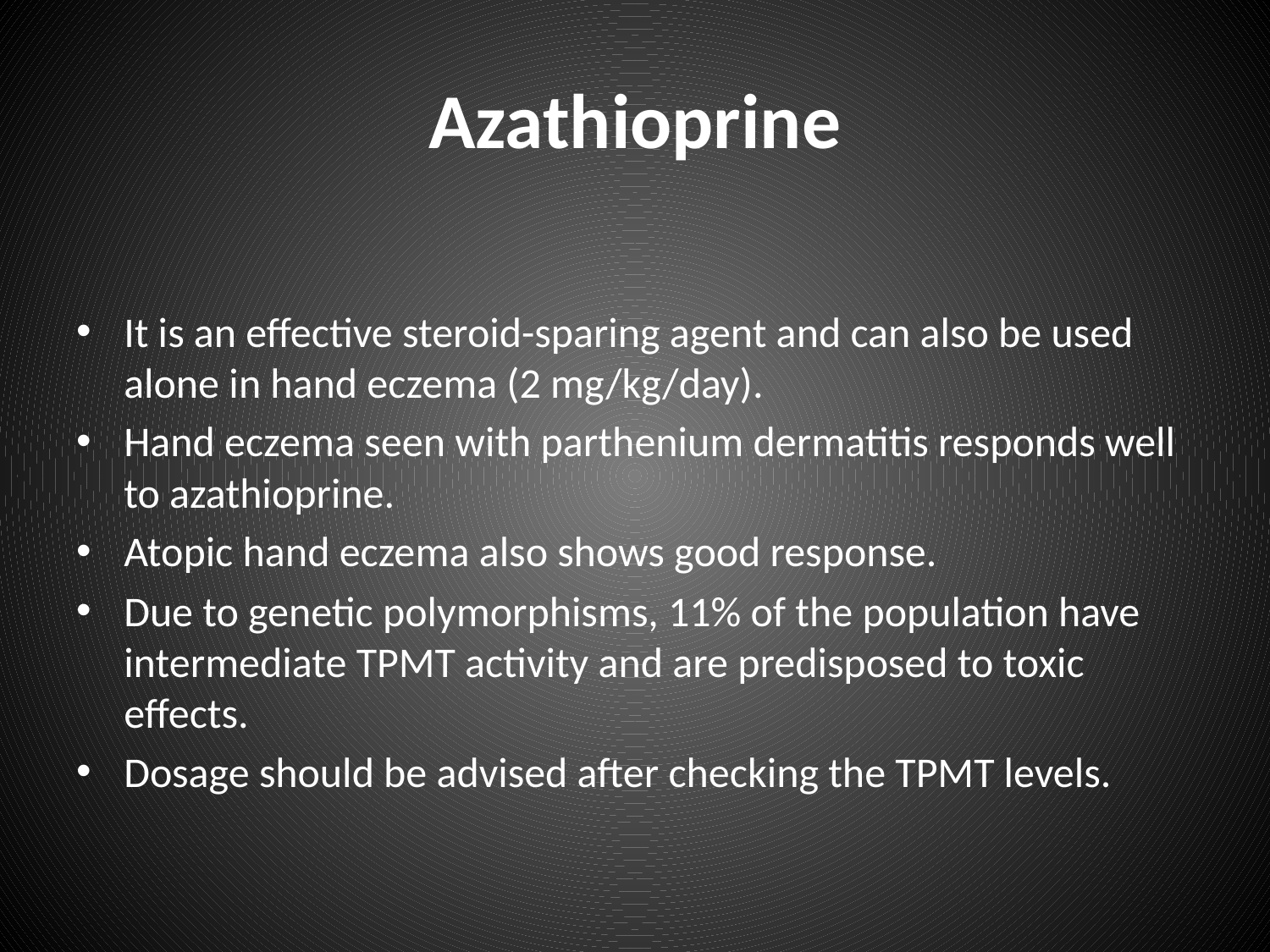

# Azathioprine

It is an effective steroid-sparing agent and can also be used alone in hand eczema (2 mg/kg/day).
Hand eczema seen with parthenium dermatitis responds well to azathioprine.
Atopic hand eczema also shows good response.
Due to genetic polymorphisms, 11% of the population have intermediate TPMT activity and are predisposed to toxic effects.
Dosage should be advised after checking the TPMT levels.